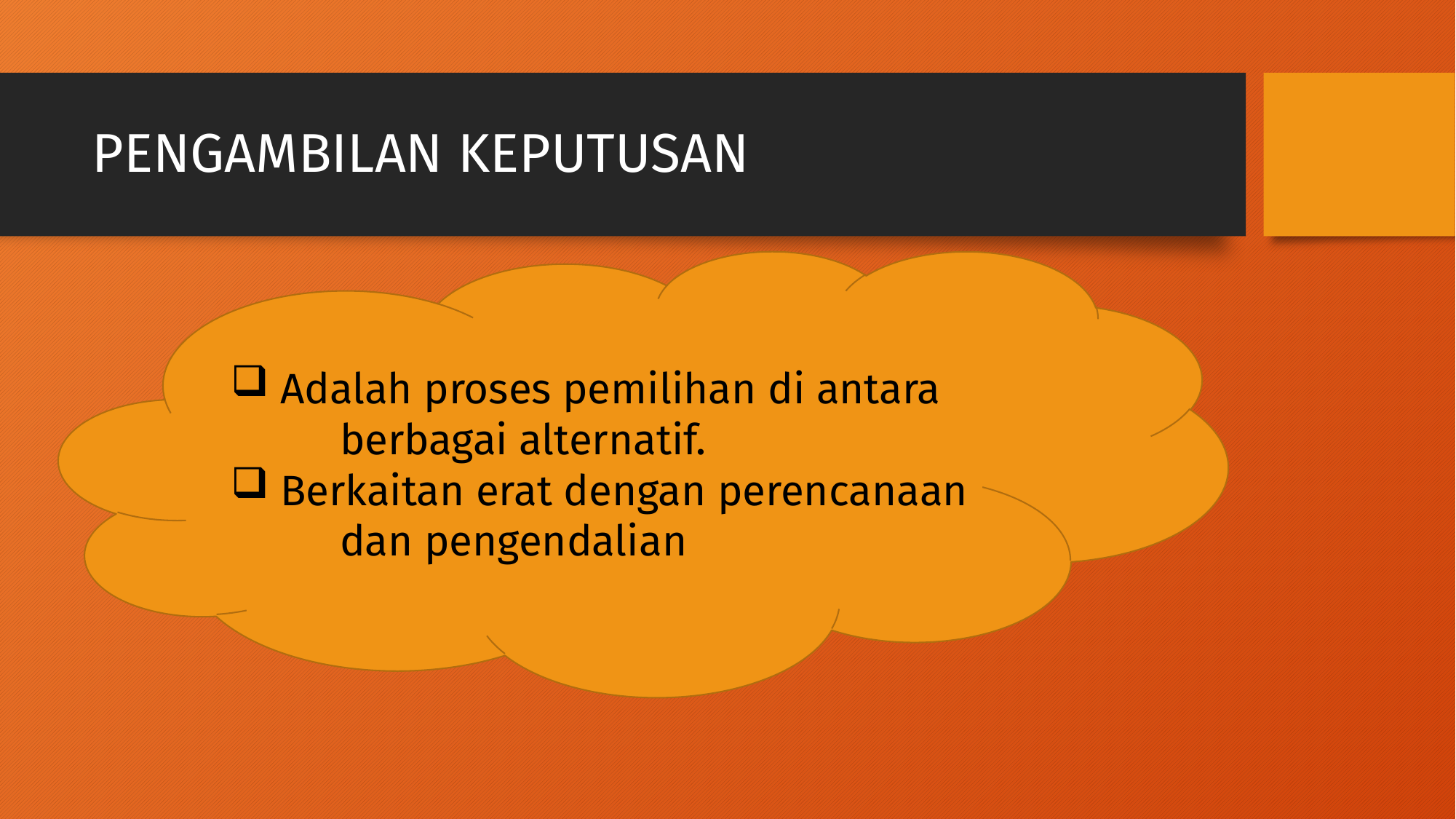

# PENGAMBILAN KEPUTUSAN

 Adalah proses pemilihan di antara 	berbagai alternatif.
 Berkaitan erat dengan perencanaan 	dan pengendalian